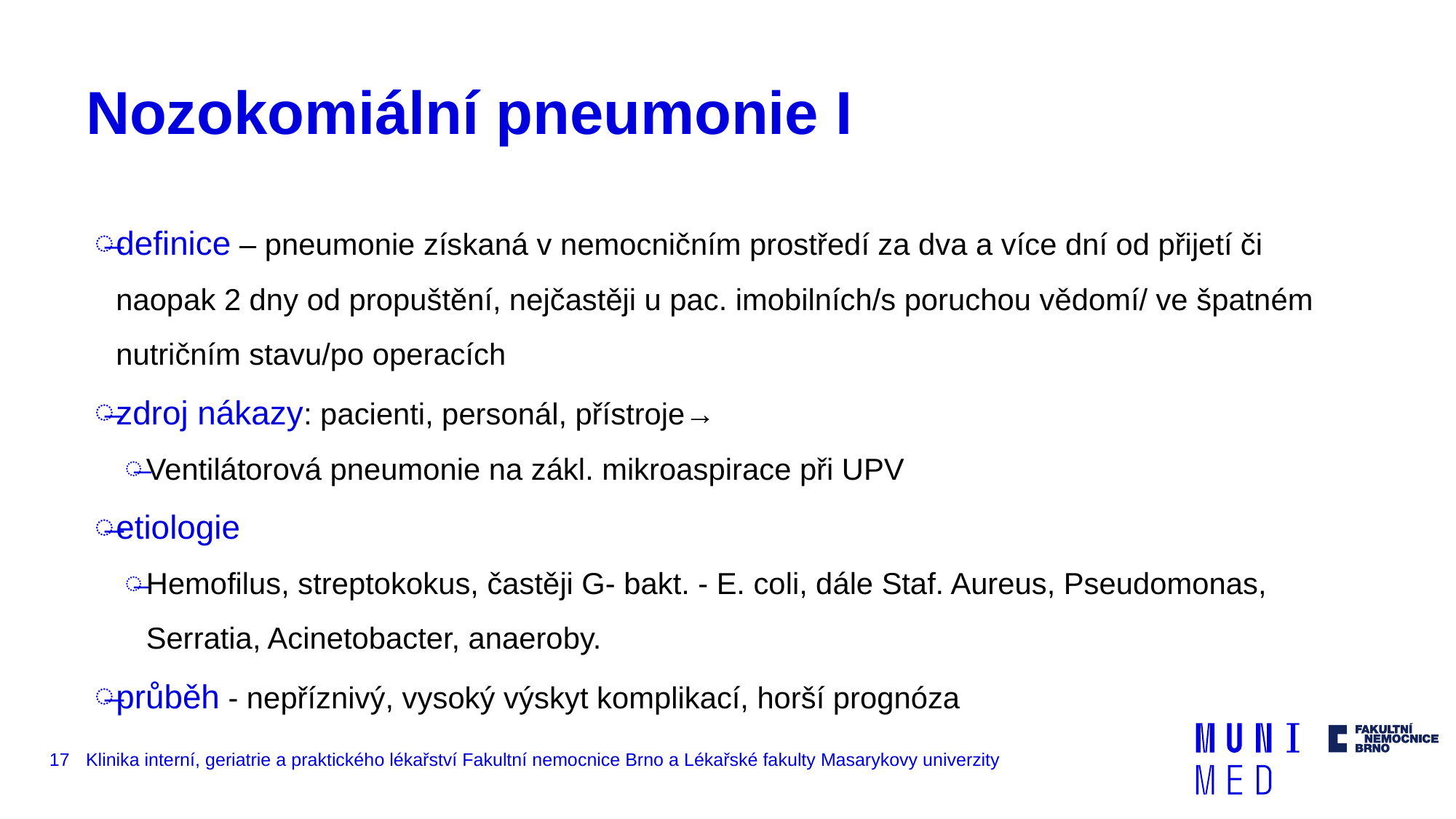

# Nozokomiální pneumonie I
definice – pneumonie získaná v nemocničním prostředí za dva a více dní od přijetí či naopak 2 dny od propuštění, nejčastěji u pac. imobilních/s poruchou vědomí/ ve špatném nutričním stavu/po operacích
zdroj nákazy: pacienti, personál, přístroje→
Ventilátorová pneumonie na zákl. mikroaspirace při UPV
etiologie
Hemofilus, streptokokus, častěji G- bakt. - E. coli, dále Staf. Aureus, Pseudomonas, Serratia, Acinetobacter, anaeroby.
průběh - nepříznivý, vysoký výskyt komplikací, horší prognóza
17
Klinika interní, geriatrie a praktického lékařství Fakultní nemocnice Brno a Lékařské fakulty Masarykovy univerzity